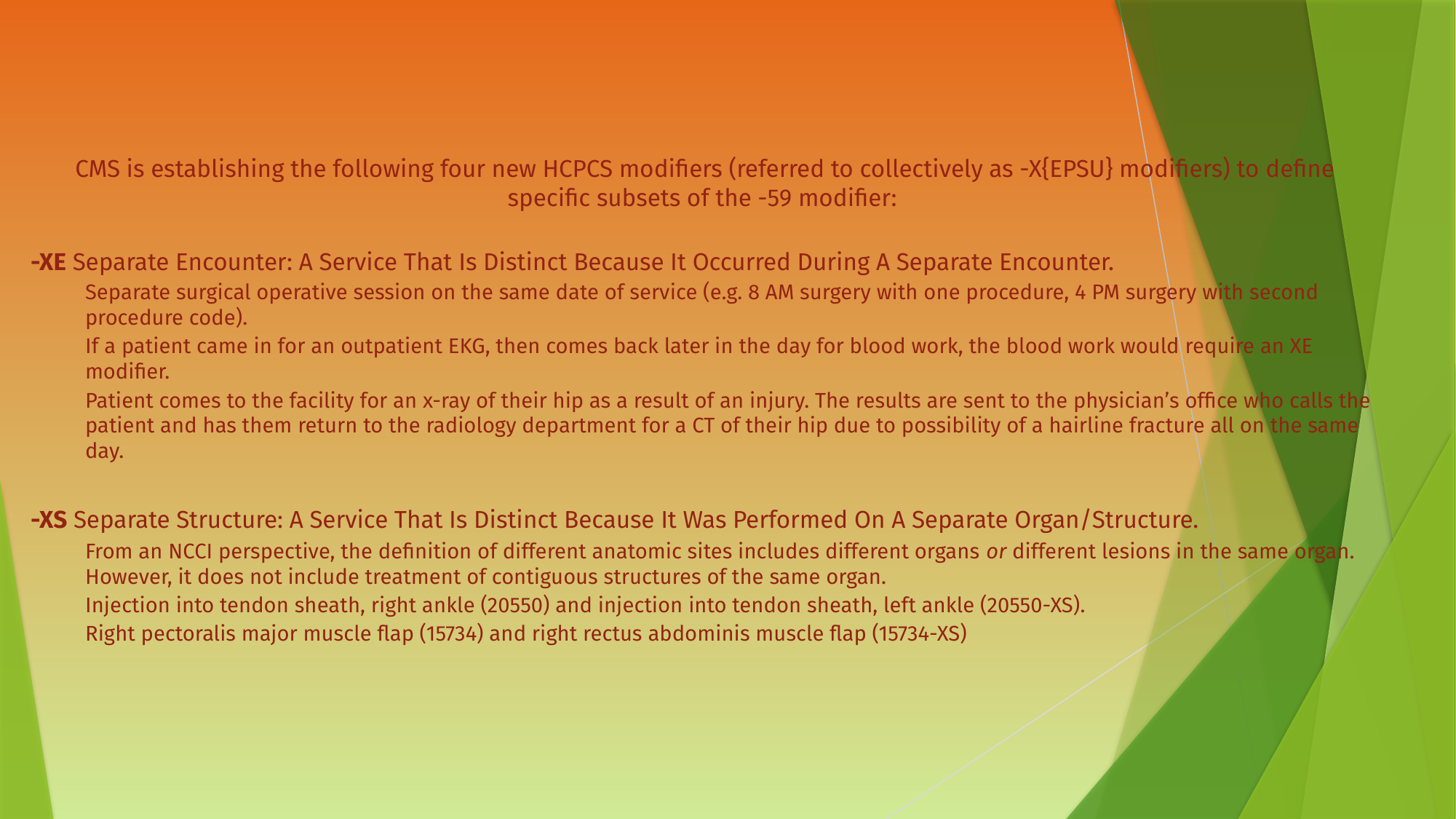

CMS is establishing the following four new HCPCS modifiers (referred to collectively as -X{EPSU} modifiers) to define specific subsets of the -59 modifier:

-XE Separate Encounter: A Service That Is Distinct Because It Occurred During A Separate Encounter.
Separate surgical operative session on the same date of service (e.g. 8 AM surgery with one procedure, 4 PM surgery with second procedure code).
If a patient came in for an outpatient EKG, then comes back later in the day for blood work, the blood work would require an XE modifier.
Patient comes to the facility for an x-ray of their hip as a result of an injury. The results are sent to the physician’s office who calls the patient and has them return to the radiology department for a CT of their hip due to possibility of a hairline fracture all on the same day.

-XS Separate Structure: A Service That Is Distinct Because It Was Performed On A Separate Organ/Structure.
From an NCCI perspective, the definition of different anatomic sites includes different organs or different lesions in the same organ. However, it does not include treatment of contiguous structures of the same organ.
Injection into tendon sheath, right ankle (20550) and injection into tendon sheath, left ankle (20550-XS).
Right pectoralis major muscle flap (15734) and right rectus abdominis muscle flap (15734-XS)